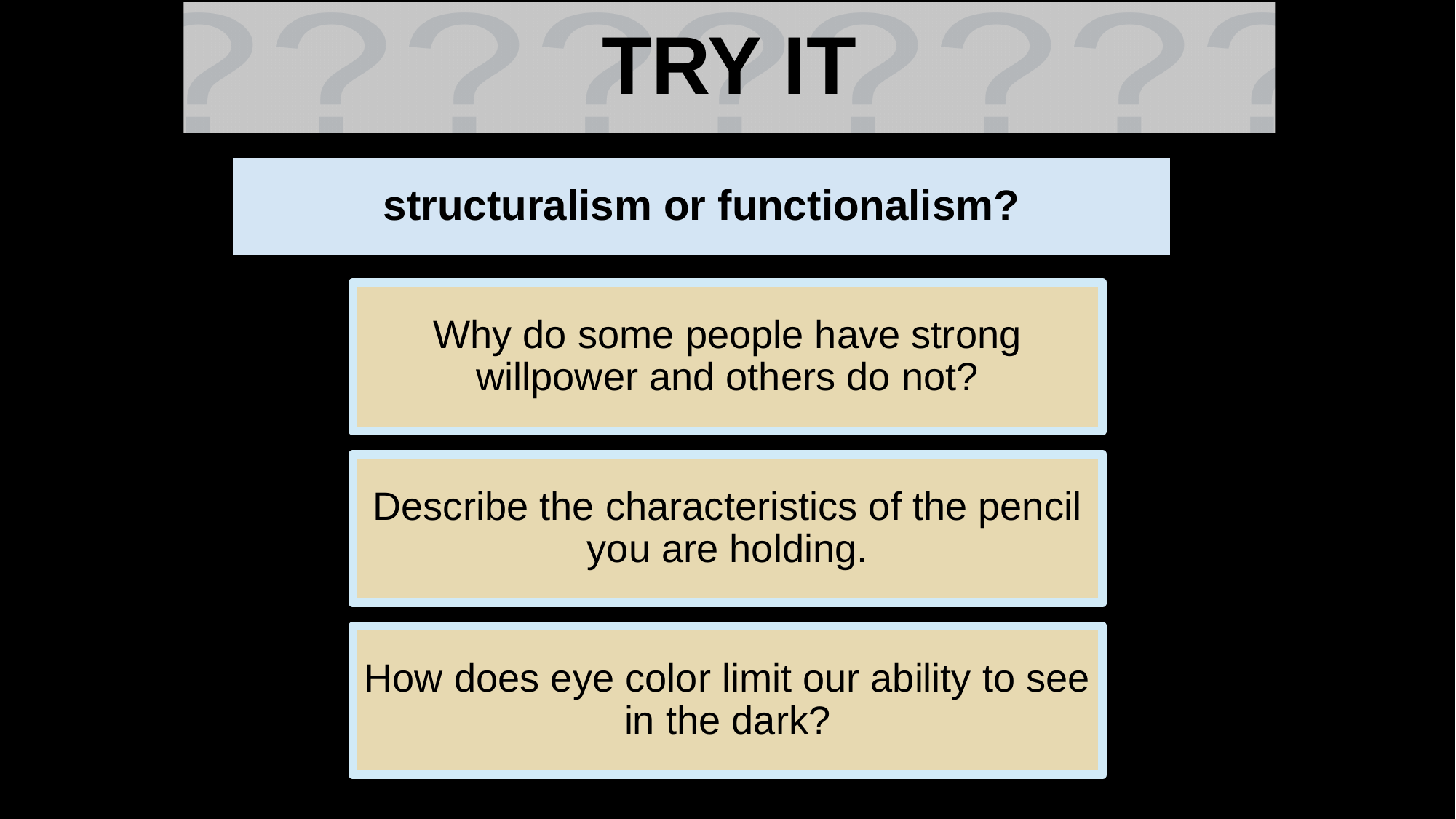

TRY IT
# structuralism or functionalism?
Why do some people have strong willpower and others do not?
Describe the characteristics of the pencil you are holding.
How does eye color limit our ability to see in the dark?